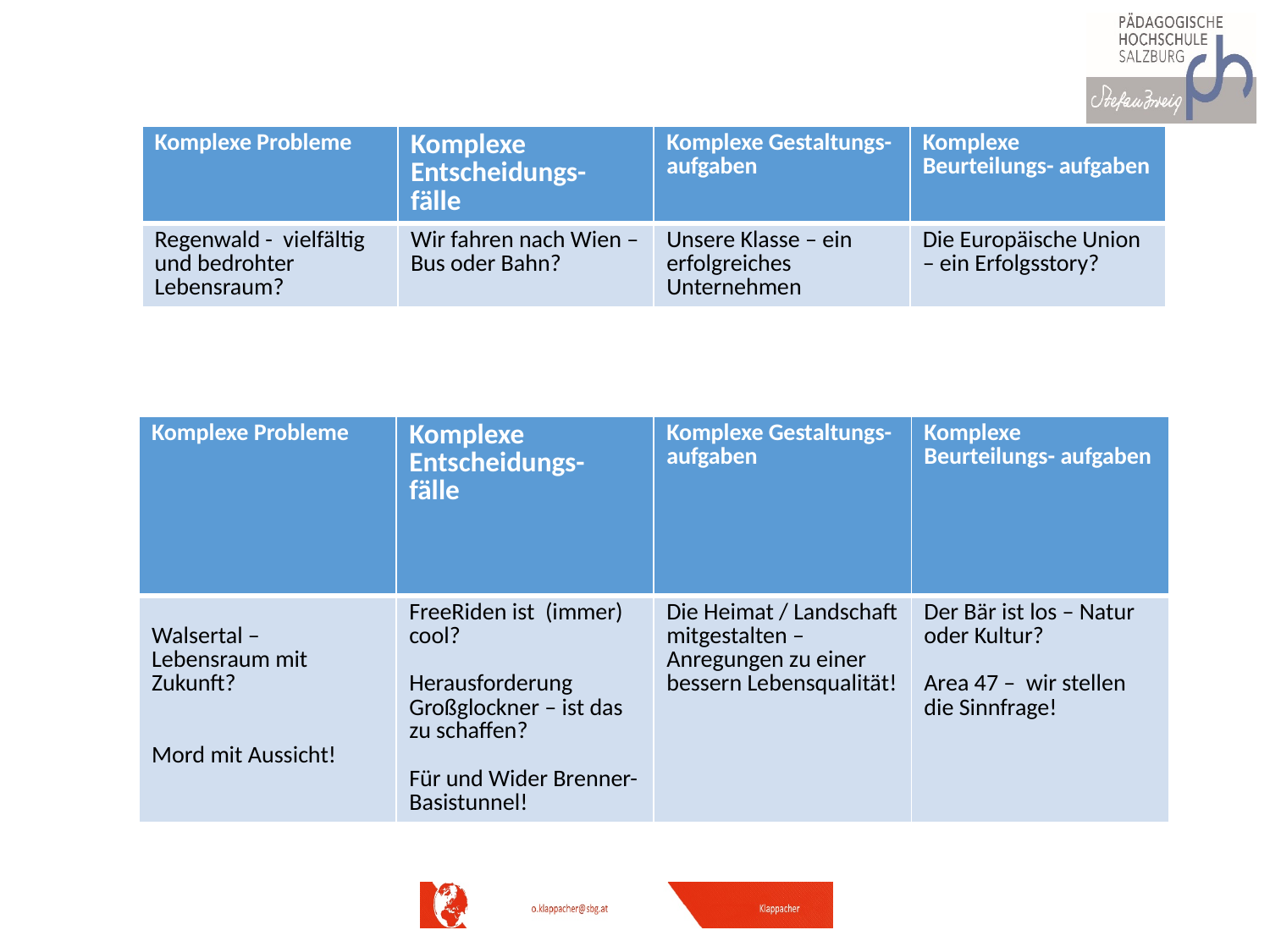

| Komplexe Probleme | Komplexe Entscheidungs- fälle | Komplexe Gestaltungs- aufgaben | Komplexe Beurteilungs- aufgaben |
| --- | --- | --- | --- |
| Regenwald - vielfältig und bedrohter Lebensraum? | Wir fahren nach Wien – Bus oder Bahn? | Unsere Klasse – ein erfolgreiches Unternehmen | Die Europäische Union – ein Erfolgsstory? |
| Komplexe Probleme | Komplexe Entscheidungs- fälle | Komplexe Gestaltungs- aufgaben | Komplexe Beurteilungs- aufgaben |
| --- | --- | --- | --- |
| Walsertal – Lebensraum mit Zukunft? Mord mit Aussicht! | FreeRiden ist (immer) cool? Herausforderung Großglockner – ist das zu schaffen? Für und Wider Brenner-Basistunnel! | Die Heimat / Landschaft mitgestalten – Anregungen zu einer bessern Lebensqualität! | Der Bär ist los – Natur oder Kultur? Area 47 – wir stellen die Sinnfrage! |